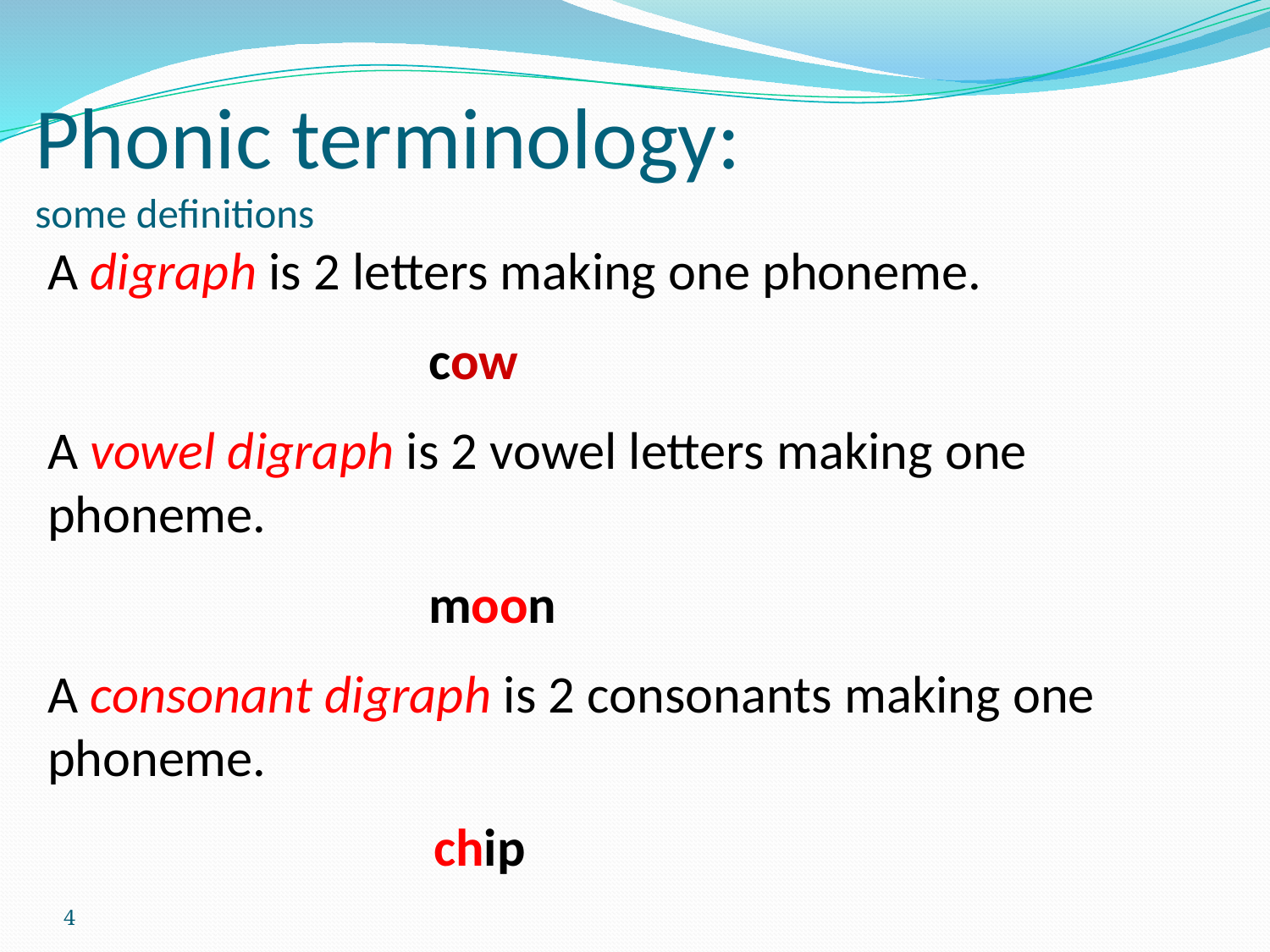

# Phonic terminology: some definitions
A digraph is 2 letters making one phoneme.
                        	cow
A vowel digraph is 2 vowel letters making one phoneme.
                      	moon
A consonant digraph is 2 consonants making one phoneme.
                                chip
4